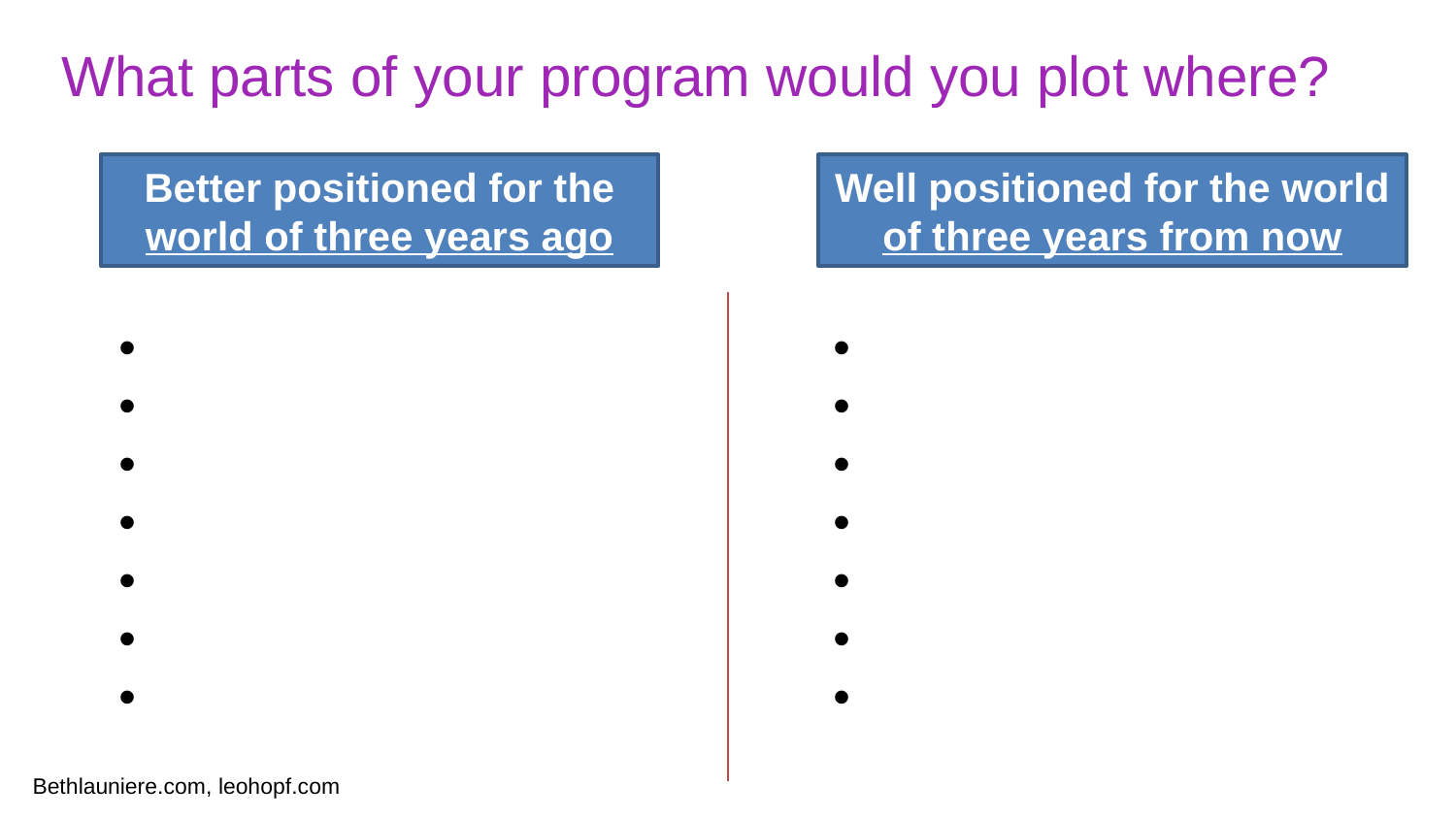

# What parts of your program would you plot where?
Better positioned for the world of three years ago
Well positioned for the world of three years from now